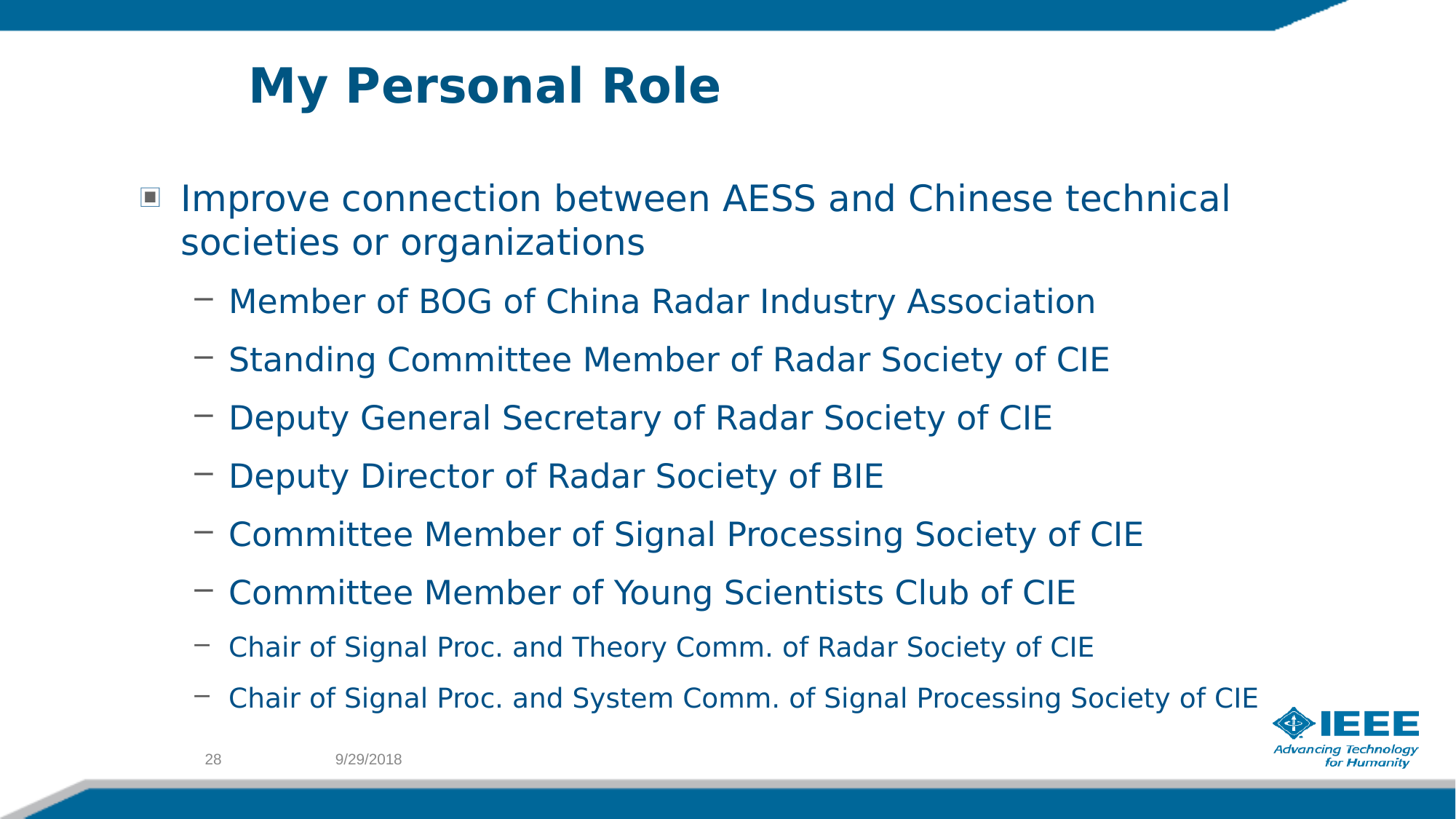

# My Personal Role

Improve connection between AESS and Chinese technical societies or organizations
Member of BOG of China Radar Industry Association
Standing Committee Member of Radar Society of CIE
Deputy General Secretary of Radar Society of CIE
Deputy Director of Radar Society of BIE
Committee Member of Signal Processing Society of CIE
Committee Member of Young Scientists Club of CIE
Chair of Signal Proc. and Theory Comm. of Radar Society of CIE
Chair of Signal Proc. and System Comm. of Signal Processing Society of CIE
28
9/29/2018